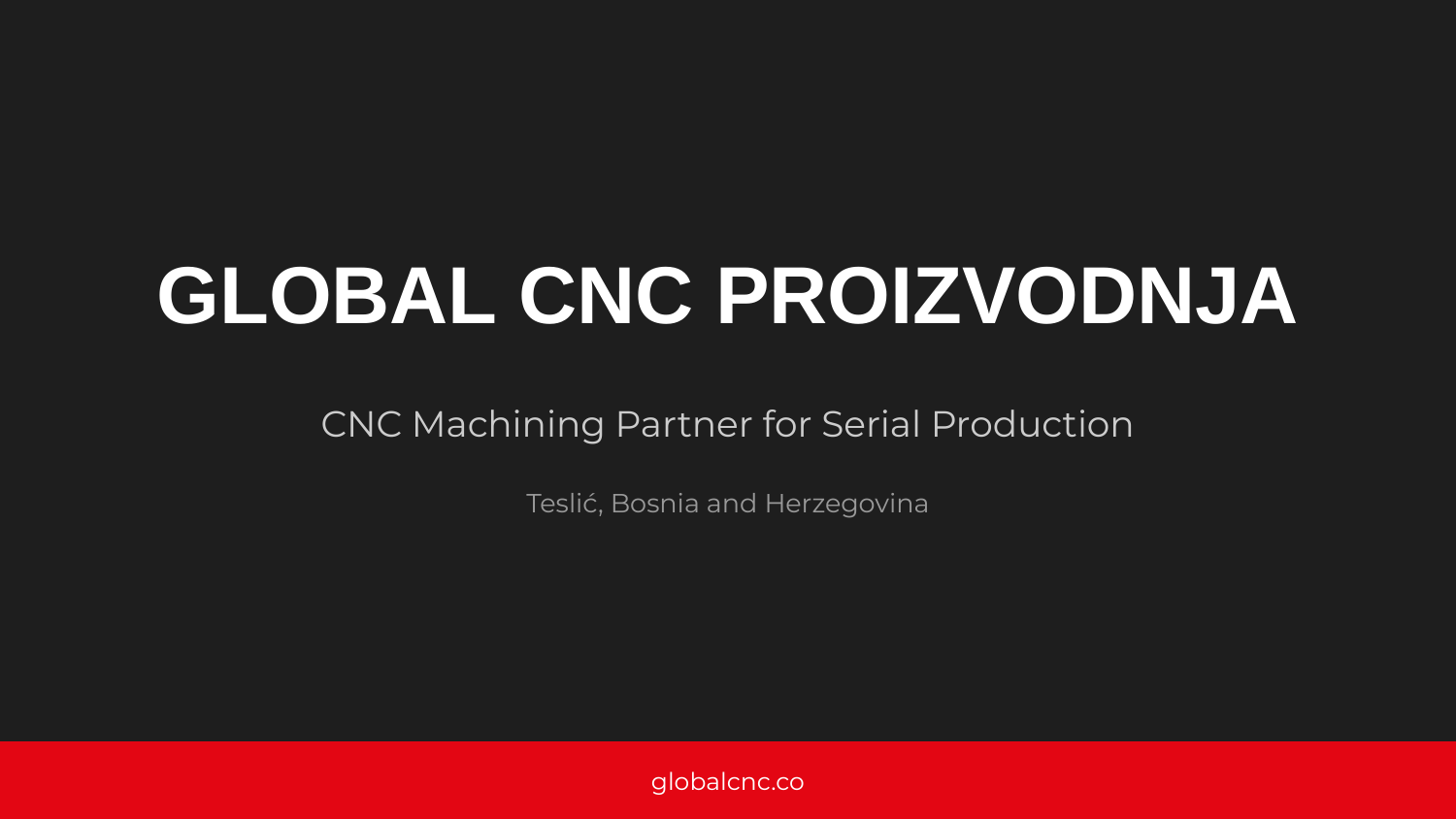

GLOBAL CNC PROIZVODNJA
CNC Machining Partner for Serial Production
Teslić, Bosnia and Herzegovina

globalcnc.co